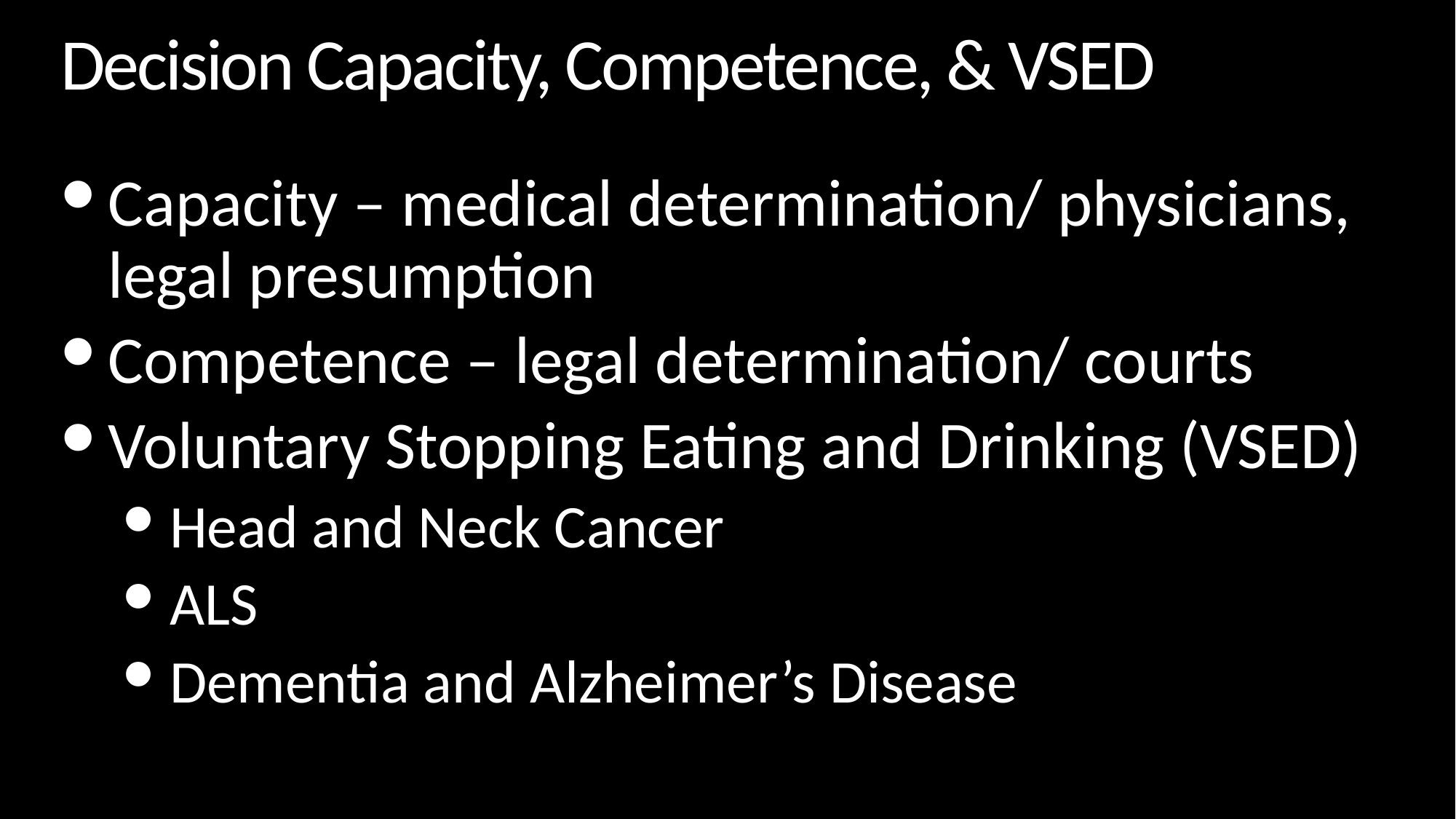

# Decision Capacity, Competence, & VSED
Capacity – medical determination/ physicians, legal presumption
Competence – legal determination/ courts
Voluntary Stopping Eating and Drinking (VSED)
Head and Neck Cancer
ALS
Dementia and Alzheimer’s Disease